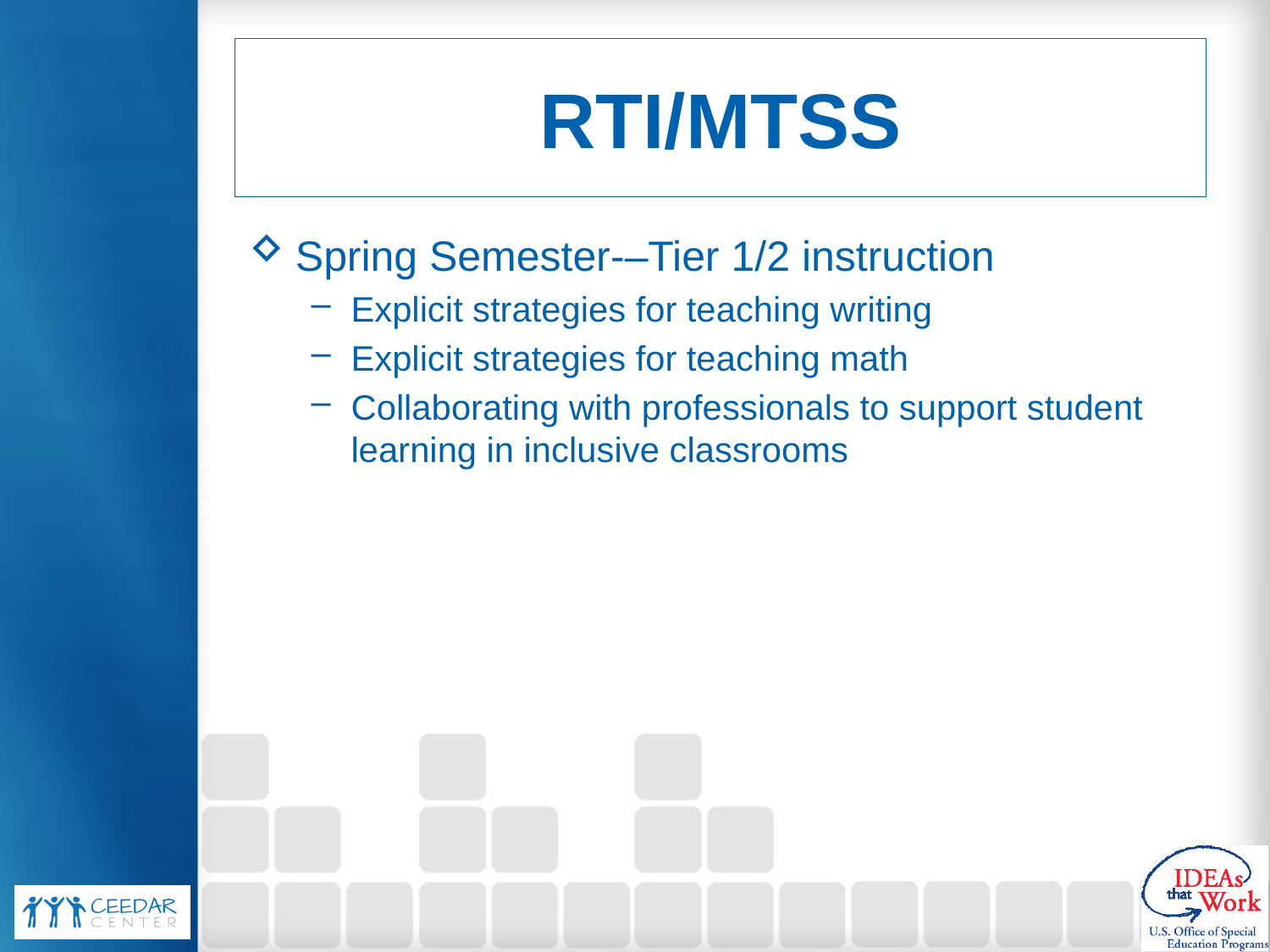

# RTI/MTSS
Spring Semester-–Tier 1/2 instruction
Explicit strategies for teaching writing
Explicit strategies for teaching math
Collaborating with professionals to support student learning in inclusive classrooms